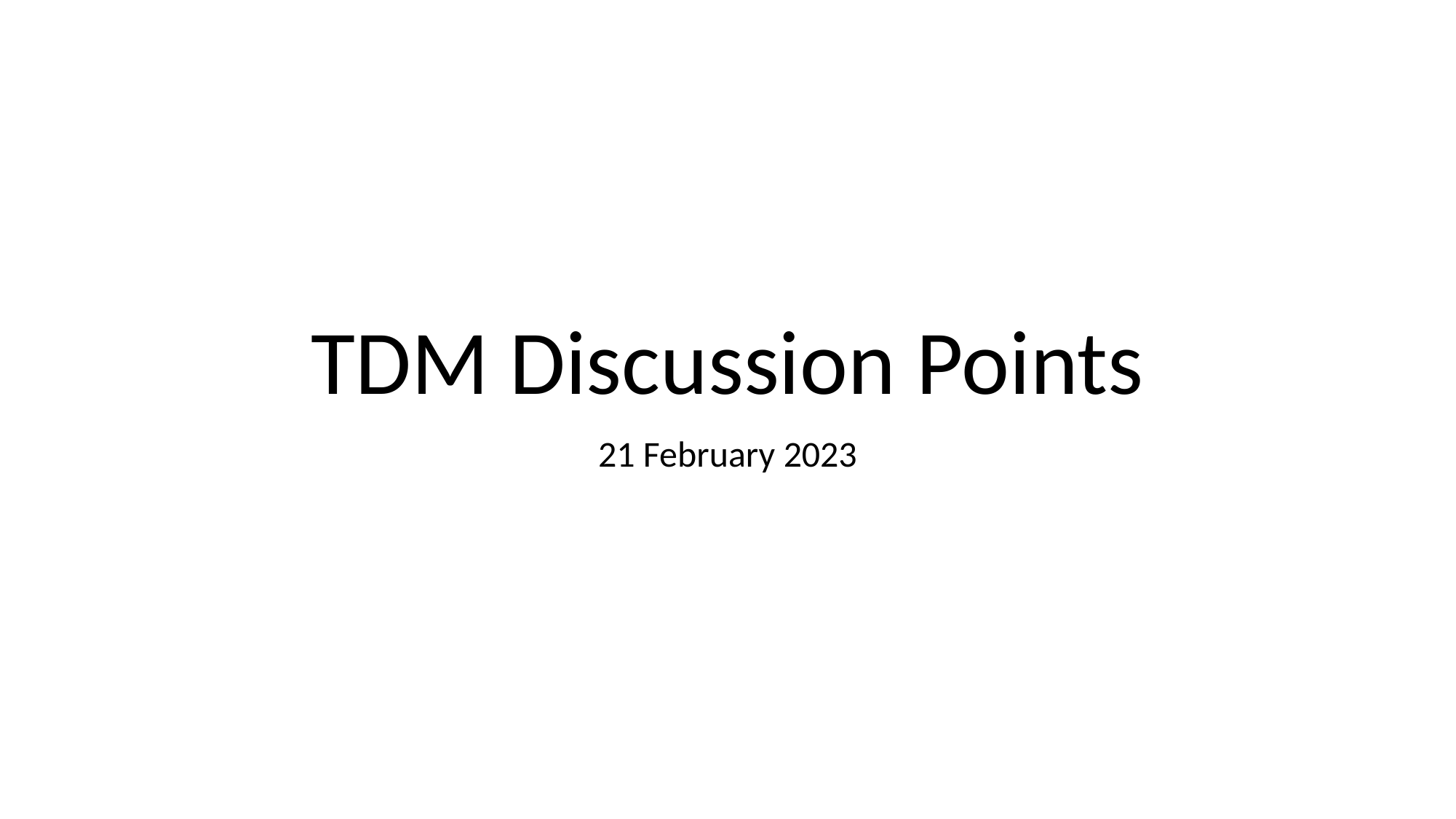

# TDM Discussion Points
21 February 2023